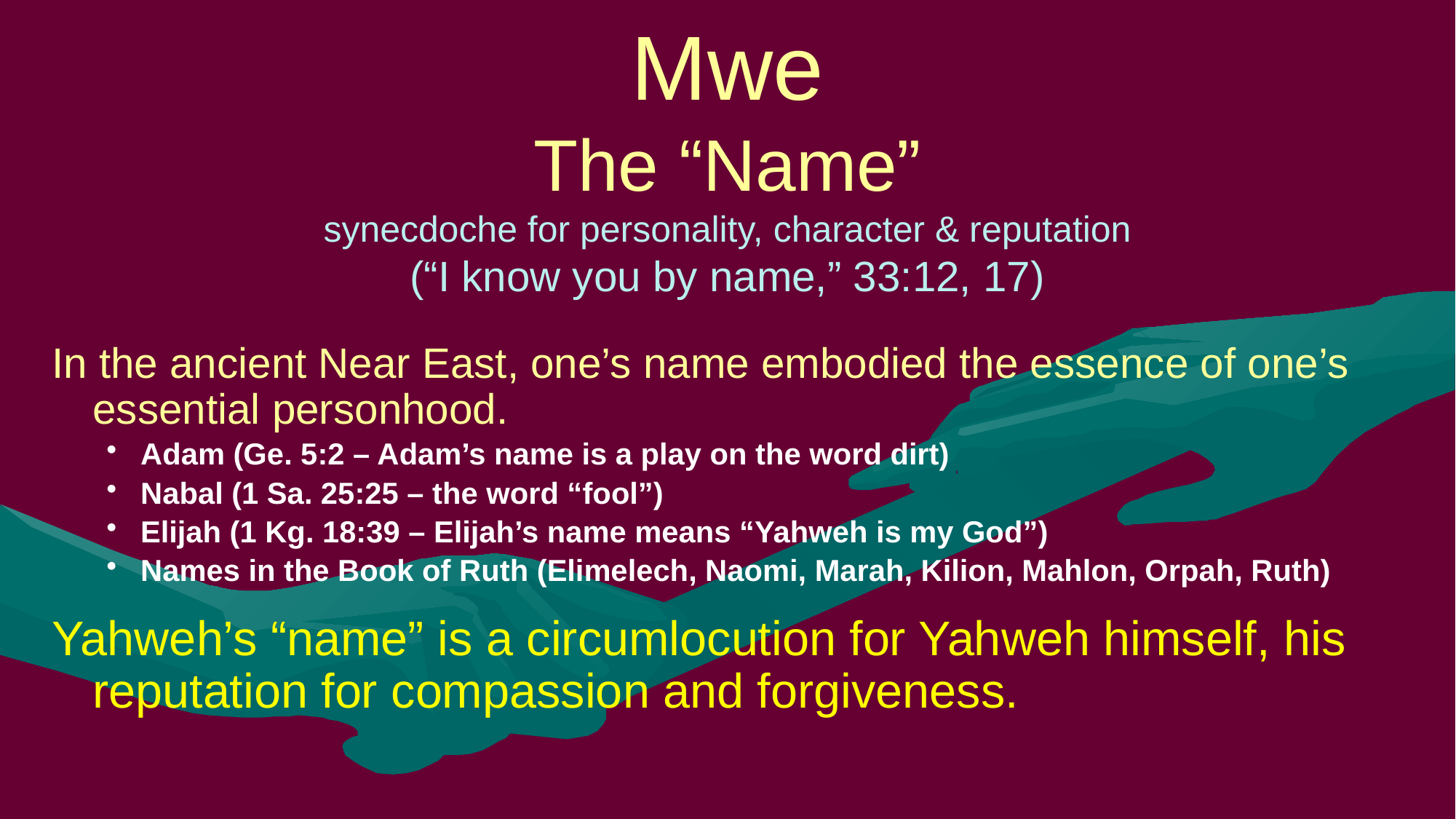

# Mwe The “Name” synecdoche for personality, character & reputation (“I know you by name,” 33:12, 17)
In the ancient Near East, one’s name embodied the essence of one’s essential personhood.
Adam (Ge. 5:2 – Adam’s name is a play on the word dirt)
Nabal (1 Sa. 25:25 – the word “fool”)
Elijah (1 Kg. 18:39 – Elijah’s name means “Yahweh is my God”)
Names in the Book of Ruth (Elimelech, Naomi, Marah, Kilion, Mahlon, Orpah, Ruth)

Yahweh’s “name” is a circumlocution for Yahweh himself, his reputation for compassion and forgiveness.